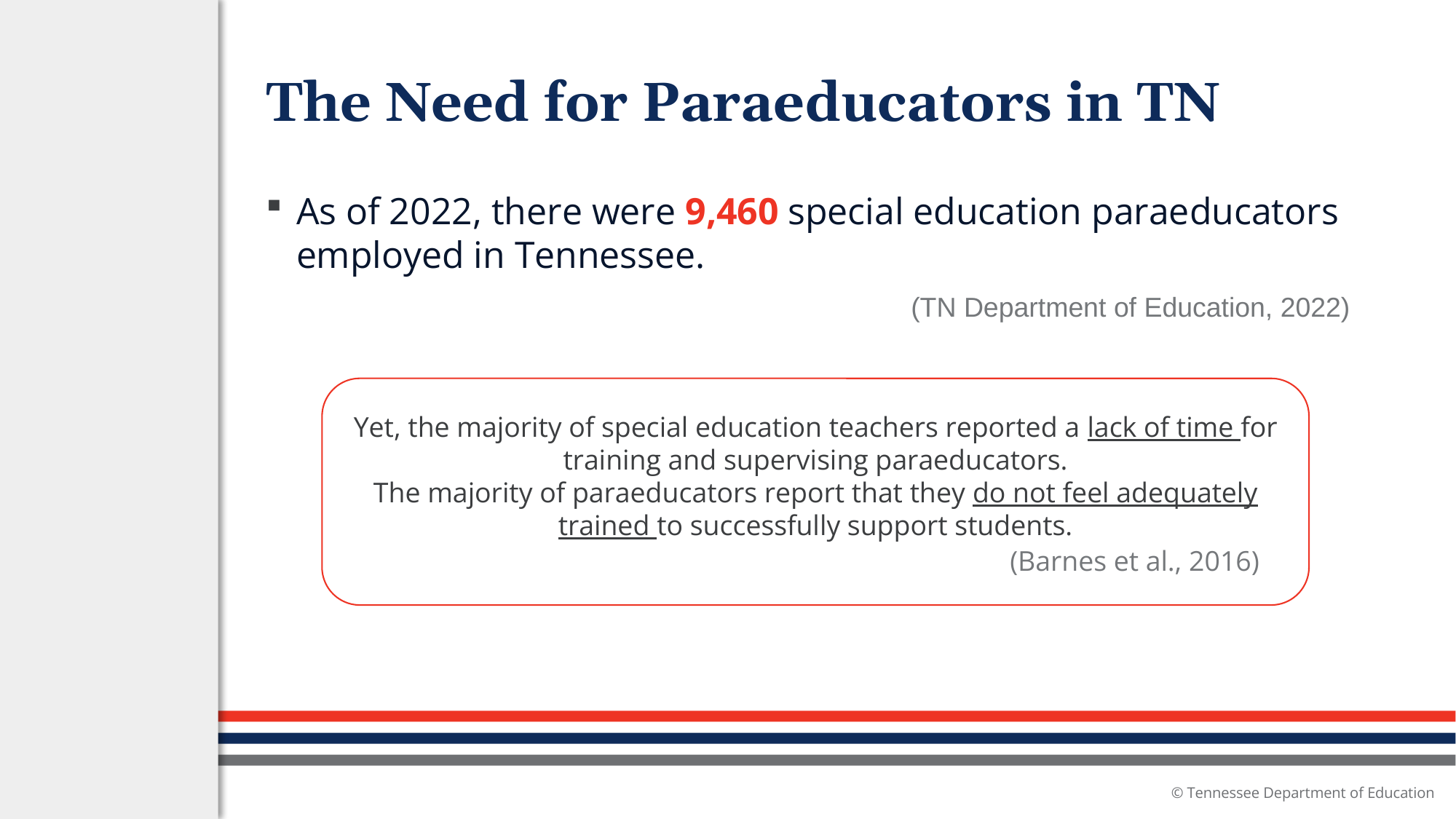

# The Need for Paraeducators in TN
As of 2022, there were 9,460 special education paraeducators employed in Tennessee.

(TN Department of Education, 2022)
Yet, the majority of special education teachers reported a lack of time for training and supervising paraeducators.
The majority of paraeducators report that they do not feel adequately trained to successfully support students.

(Barnes et al., 2016)